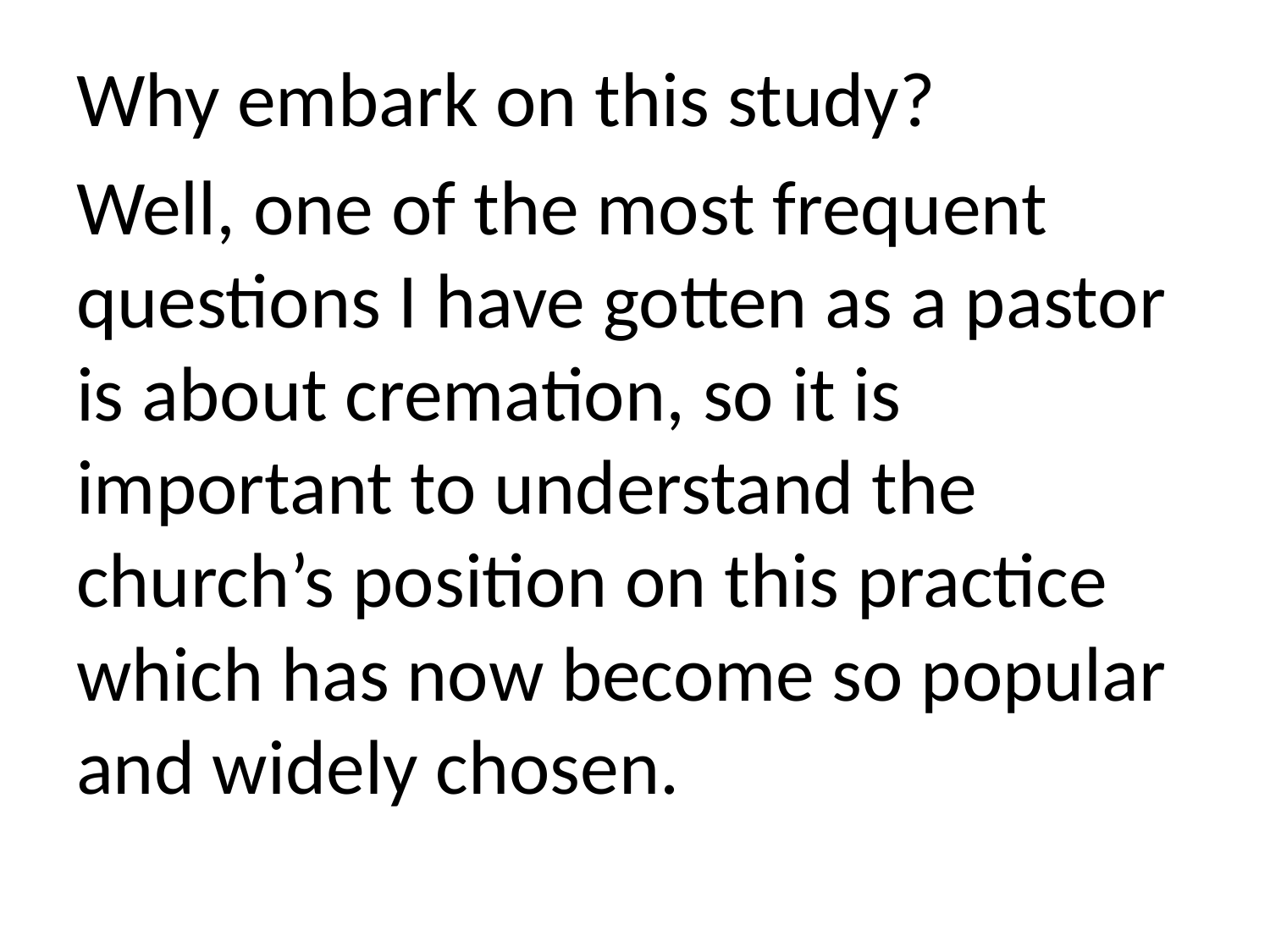

Why embark on this study?
Well, one of the most frequent questions I have gotten as a pastor is about cremation, so it is important to understand the church’s position on this practice which has now become so popular and widely chosen.